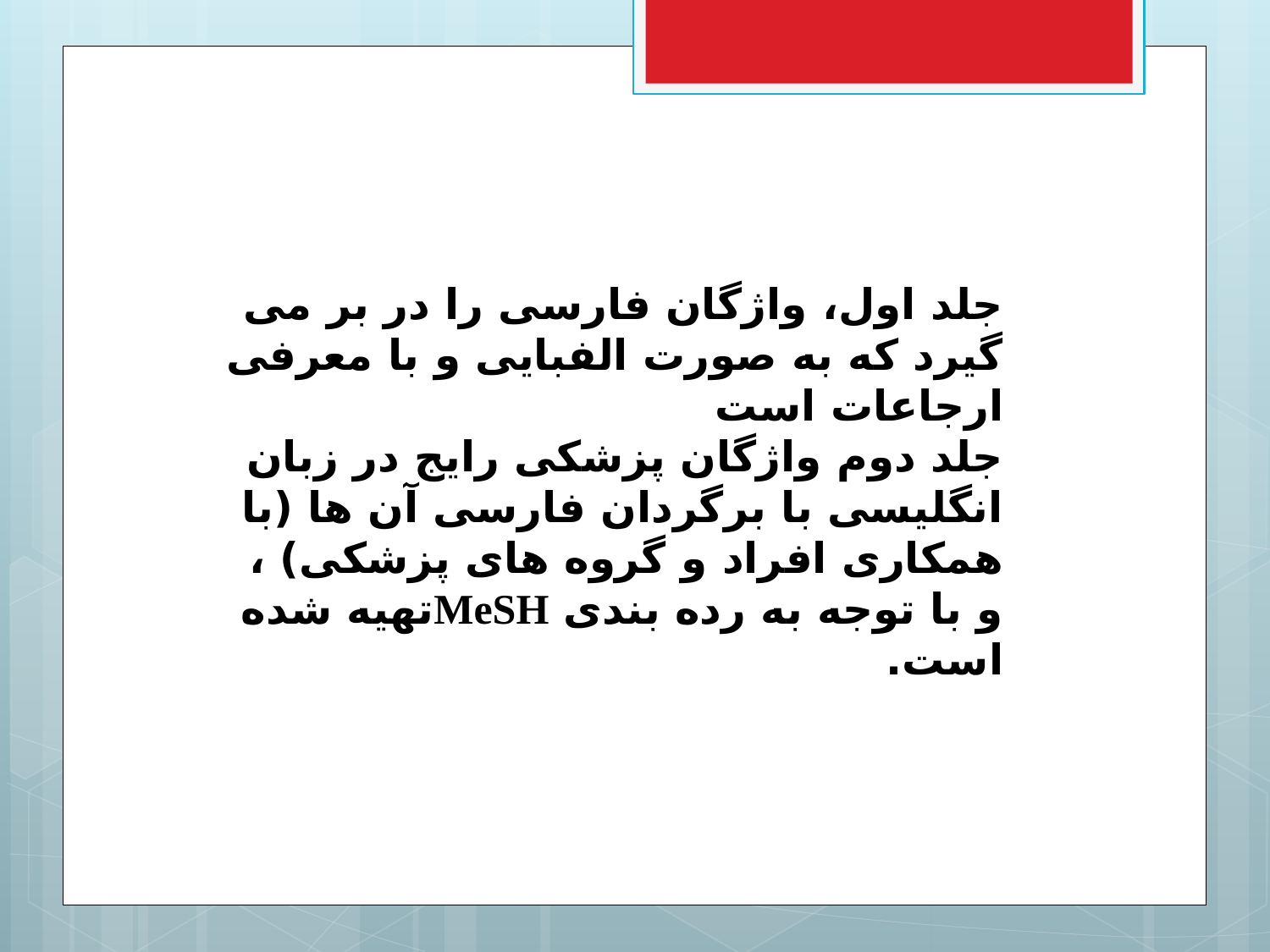

جلد اول، واژگان فارسی را در بر می گیرد که به صورت الفبایی و با معرفی ارجاعات است
جلد دوم واژگان پزشکی رایج در زبان انگلیسی با برگردان فارسی آن ها (با همکاری افراد و گروه های پزشکی) ، و با توجه به رده بندی MeSHتهیه شده است.